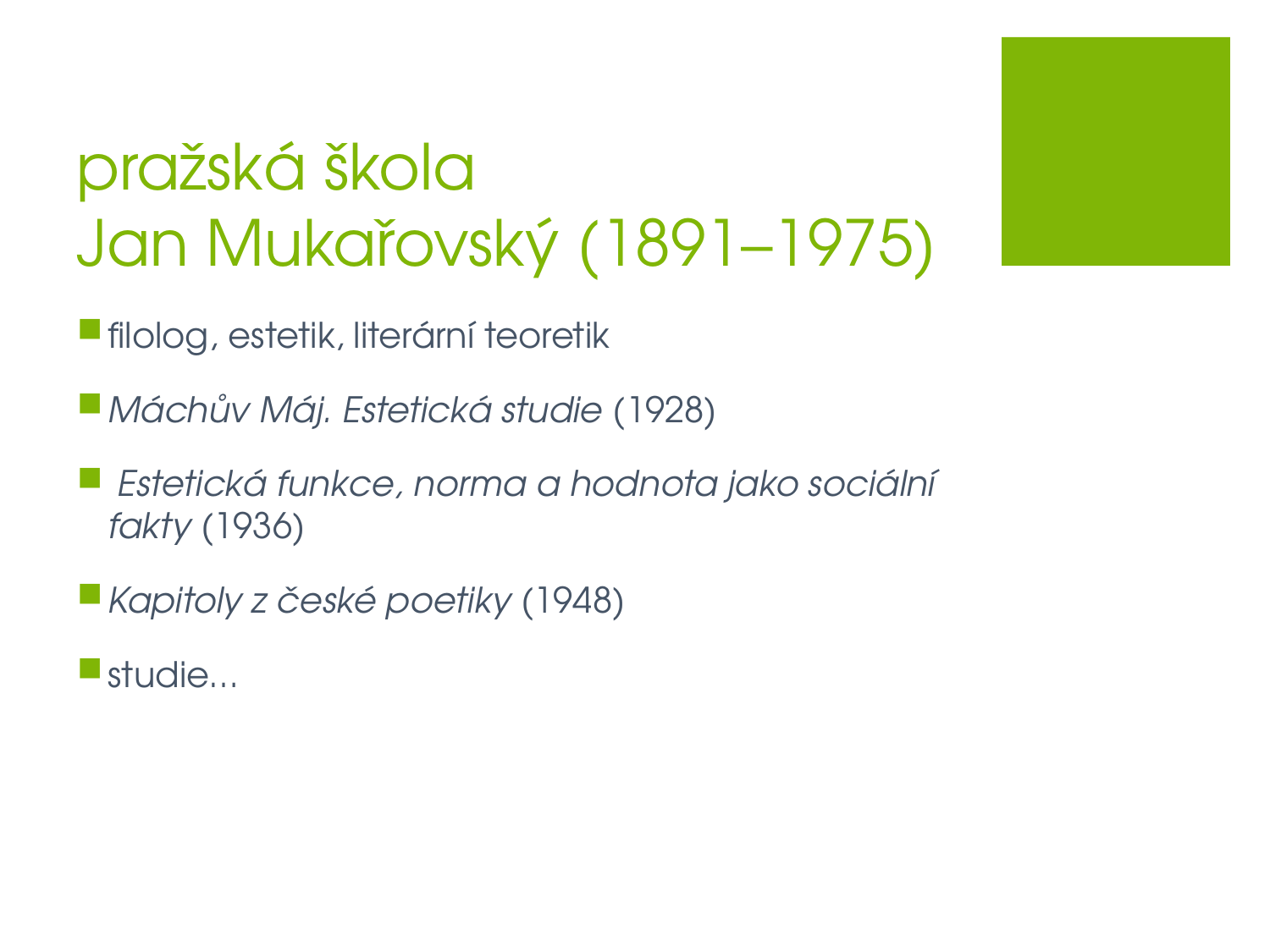

# pražská škola Jan Mukařovský (1891–1975)
filolog, estetik, literární teoretik
Máchův Máj. Estetická studie (1928)
 Estetická funkce, norma a hodnota jako sociální fakty (1936)
Kapitoly z české poetiky (1948)
studie…